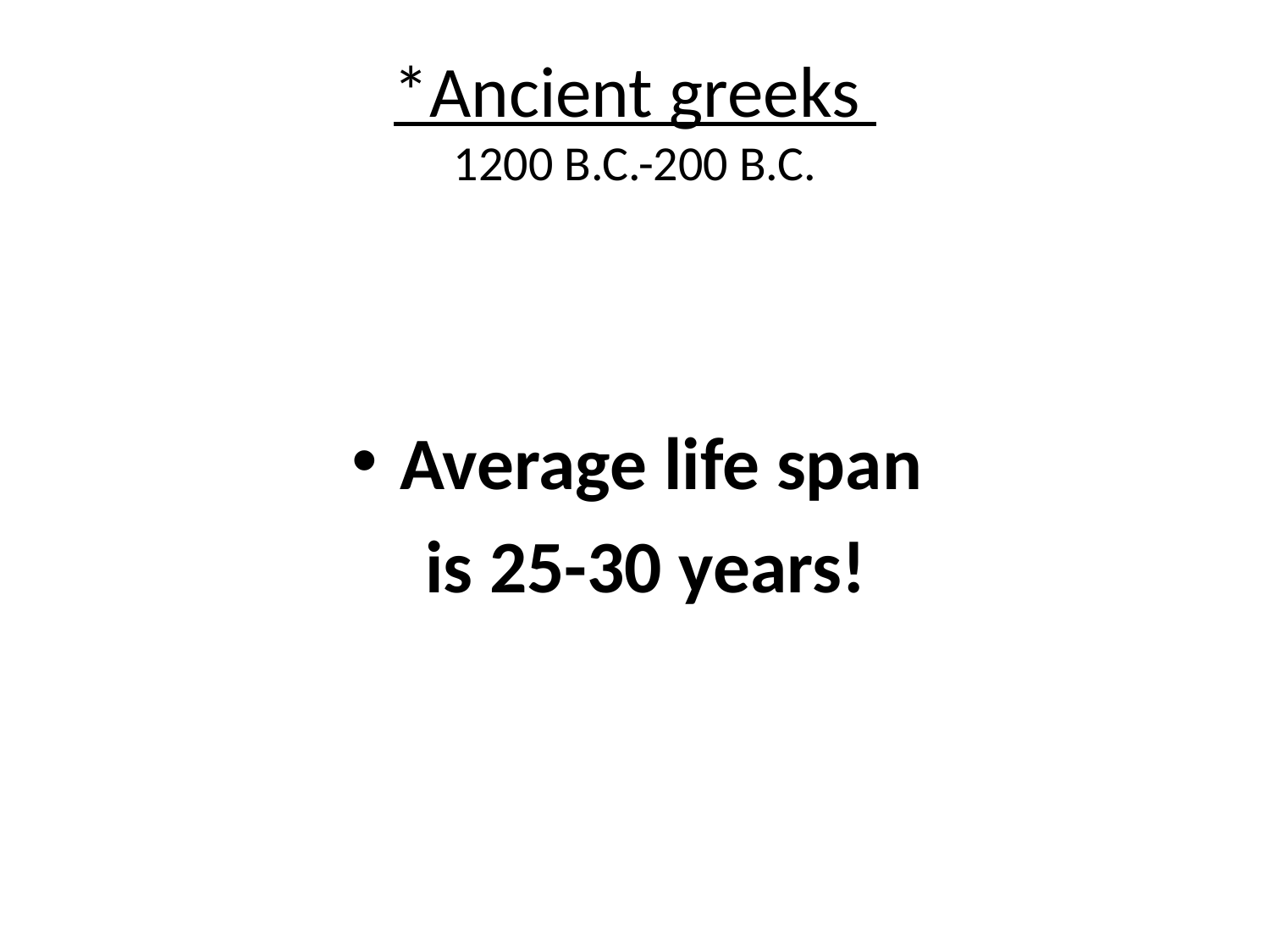

# *Ancient greeks 1200 B.C.-200 B.C.
Average life span
 is 25-30 years!